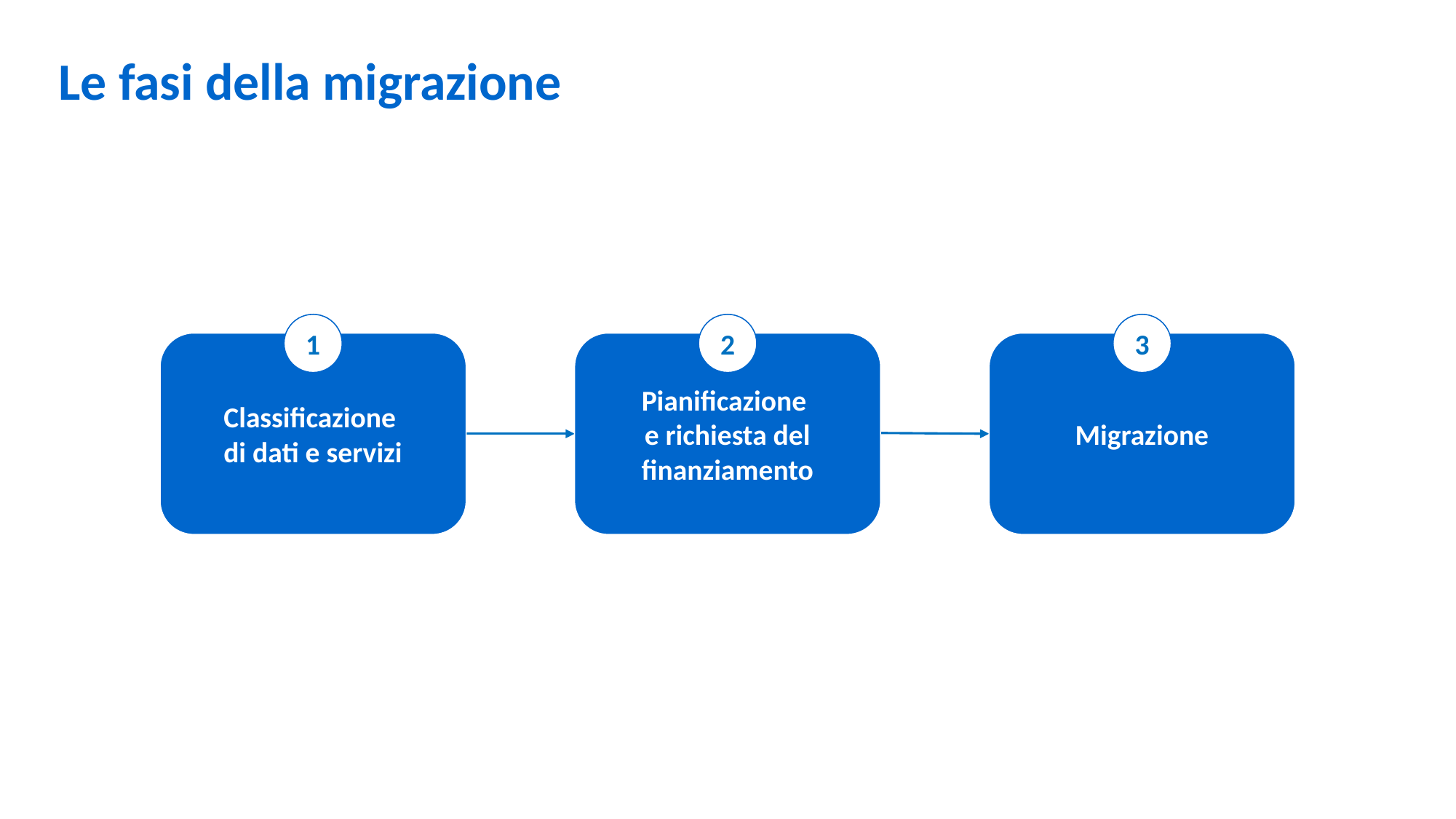

Le fasi della migrazione
1
Classificazione
di dati e servizi
2
Pianificazione
e richiesta del finanziamento
3
Migrazione